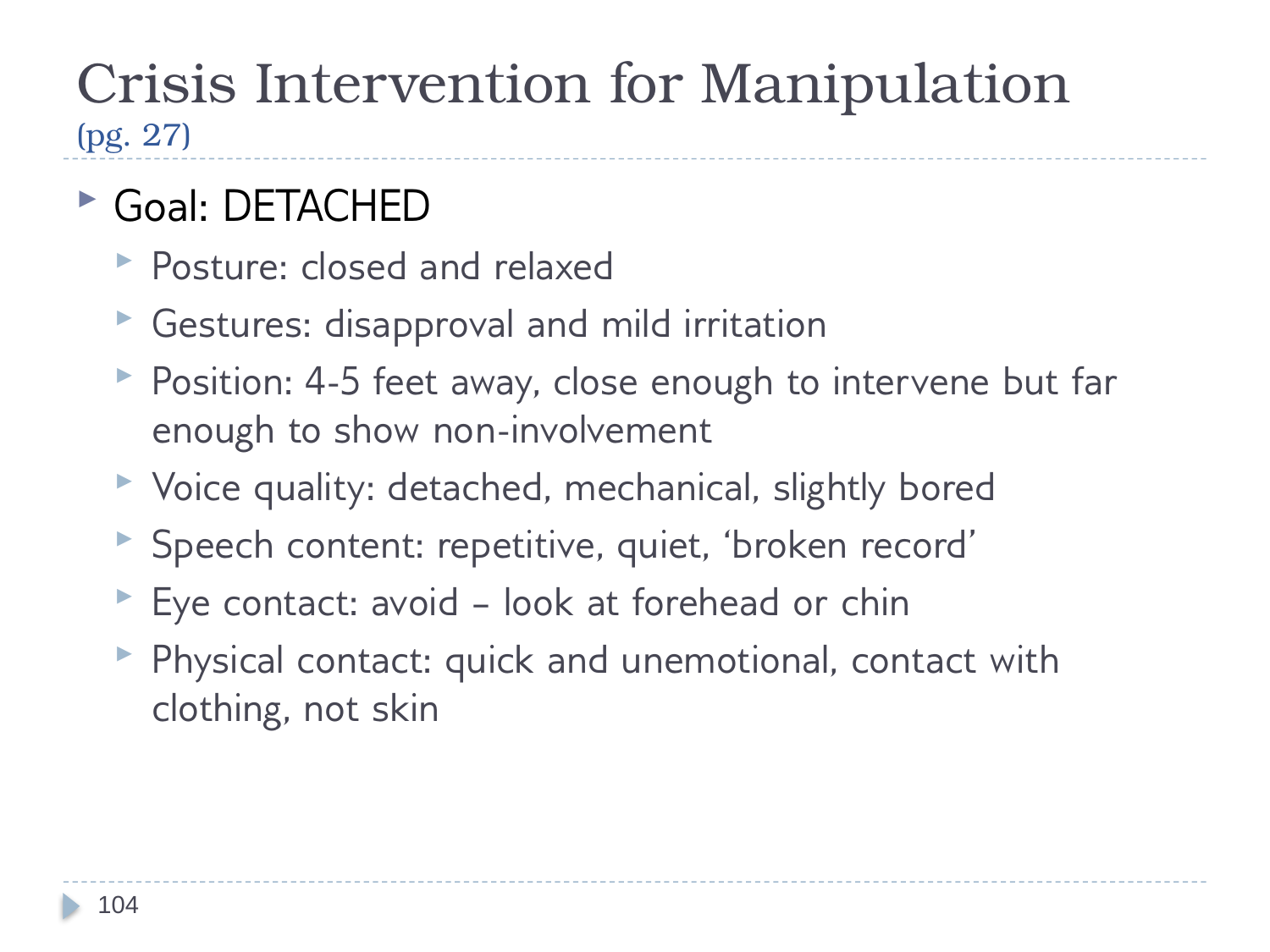

# Crisis Intervention for Manipulation (pg. 27)
Goal: DETACHED
Posture: closed and relaxed
Gestures: disapproval and mild irritation
Position: 4-5 feet away, close enough to intervene but far enough to show non-involvement
Voice quality: detached, mechanical, slightly bored
Speech content: repetitive, quiet, ‘broken record’
Eye contact: avoid – look at forehead or chin
Physical contact: quick and unemotional, contact with clothing, not skin
104